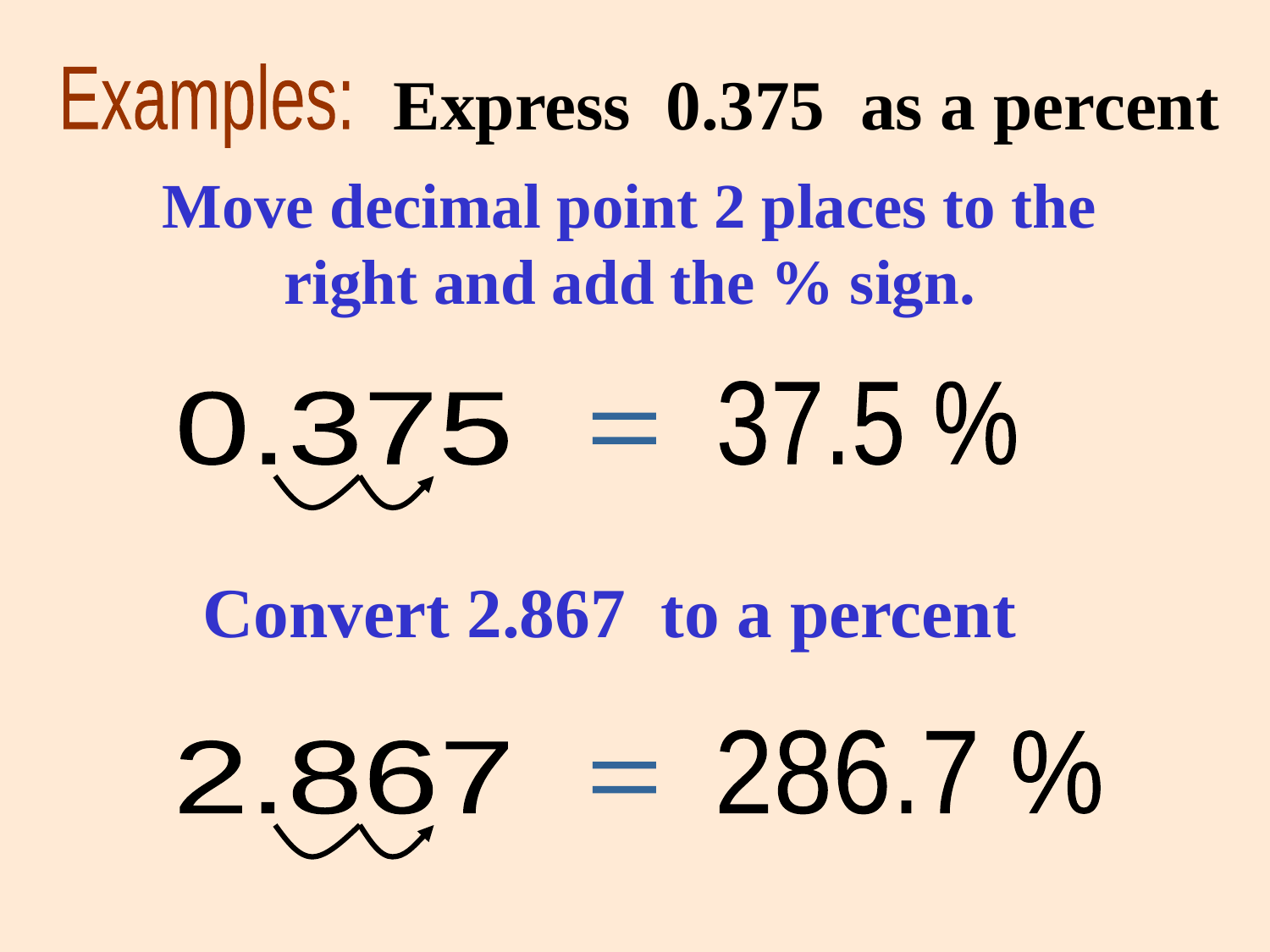

Express  0.375  as a percent
Examples:
Move decimal point 2 places to the right and add the % sign.
37.5 %
0.375
=

Convert 2.867  to a percent
286.7 %
2.867
=